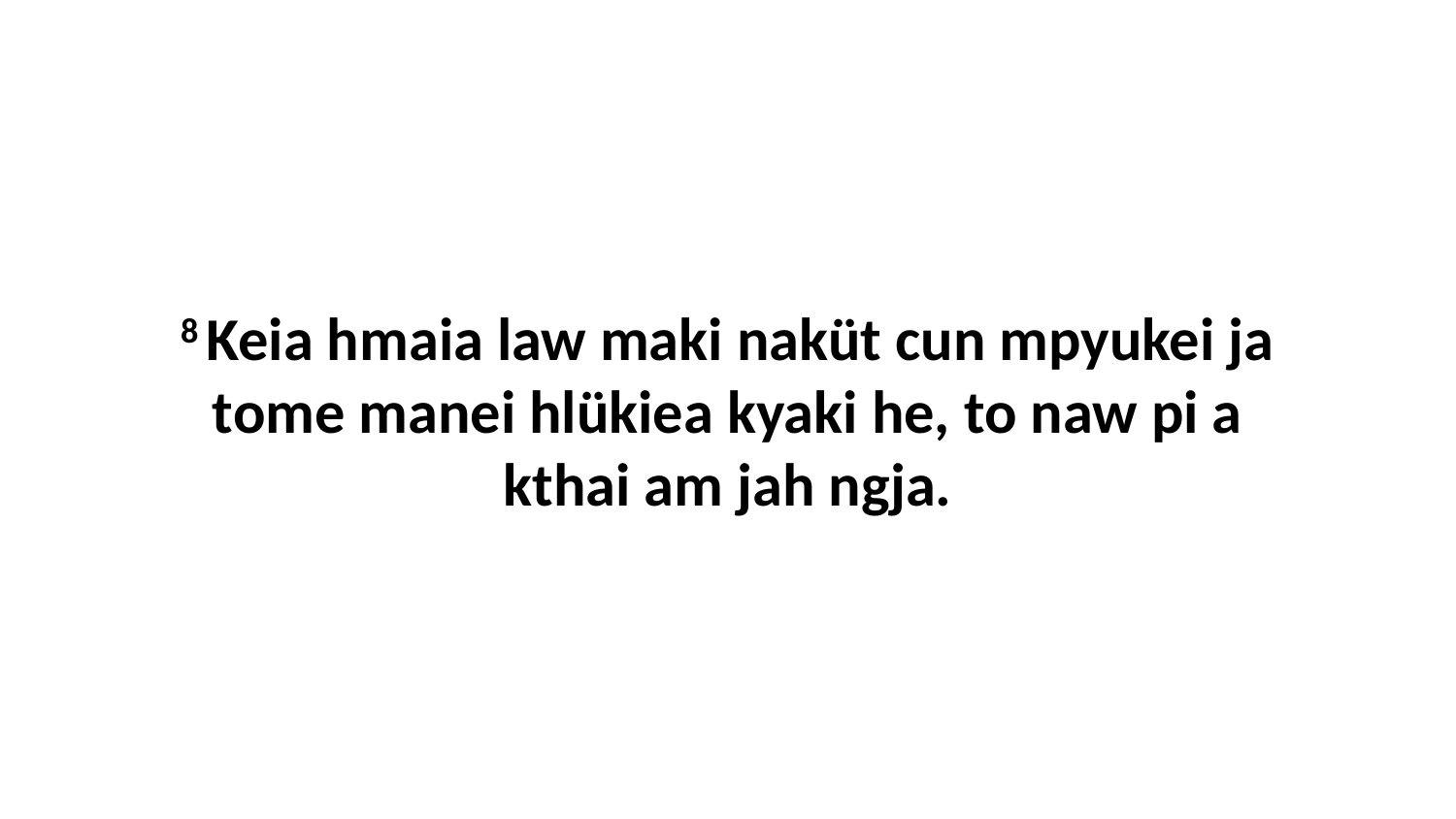

8 Keia hmaia law maki naküt cun mpyukei ja tome manei hlükiea kyaki he, to naw pi a kthai am jah ngja.